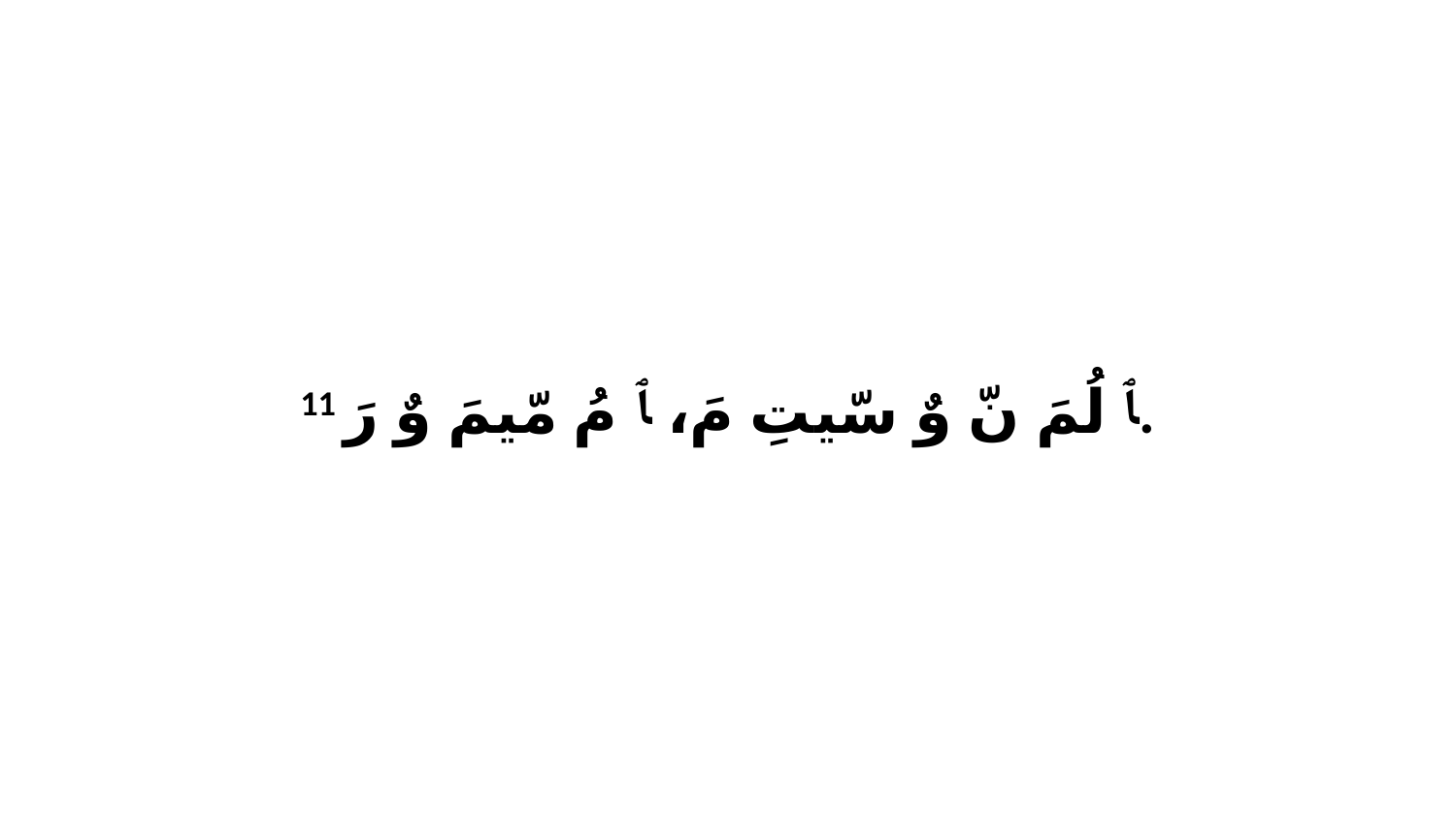

11 ﭑ لُمَ نّ وٌ سّيتِ مَ، ﭑ مُ مّيمَ وٌ رَ.